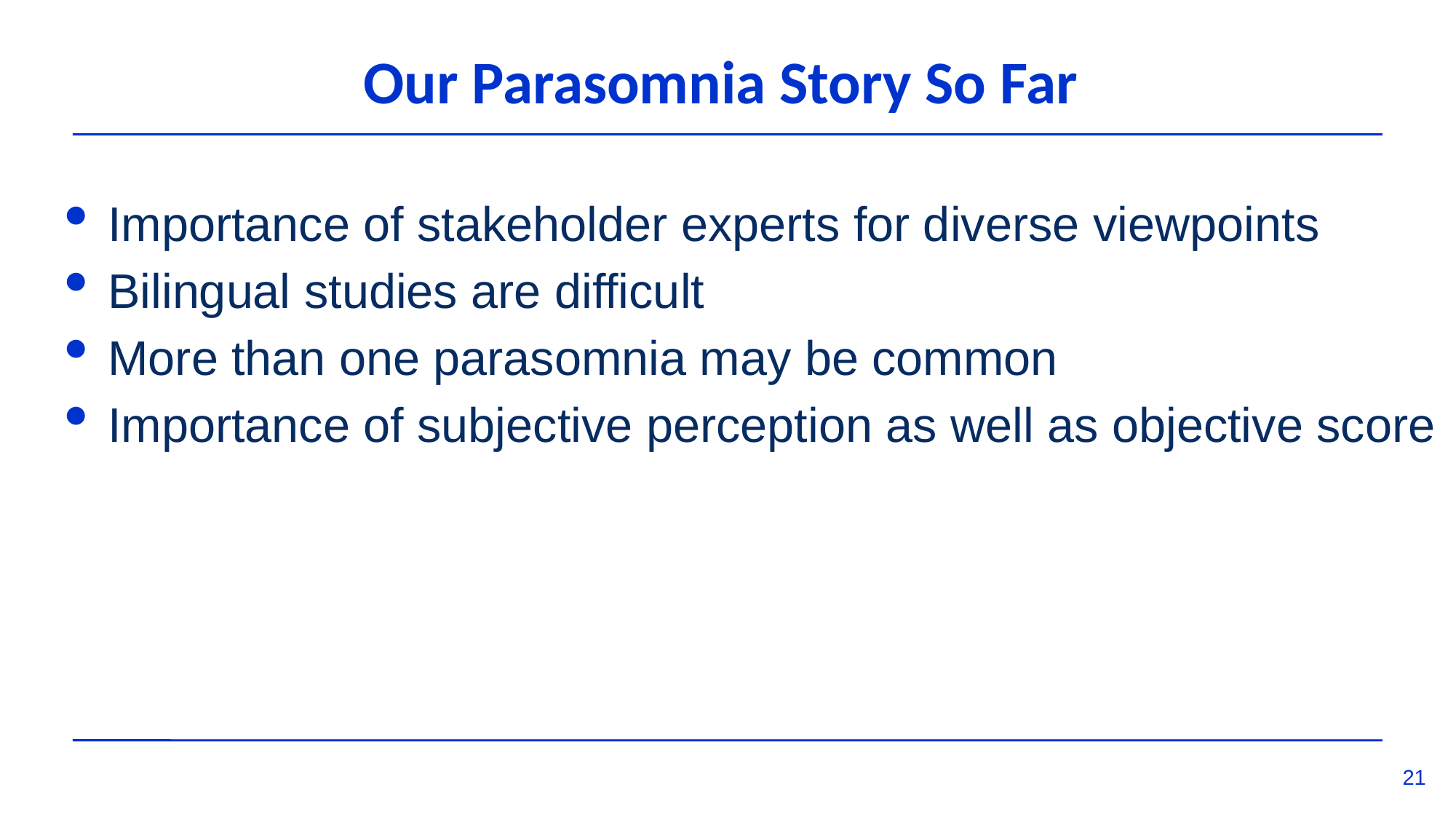

# Our Parasomnia Story So Far

Importance of stakeholder experts for diverse viewpoints
Bilingual studies are difficult
More than one parasomnia may be common
Importance of subjective perception as well as objective score

21